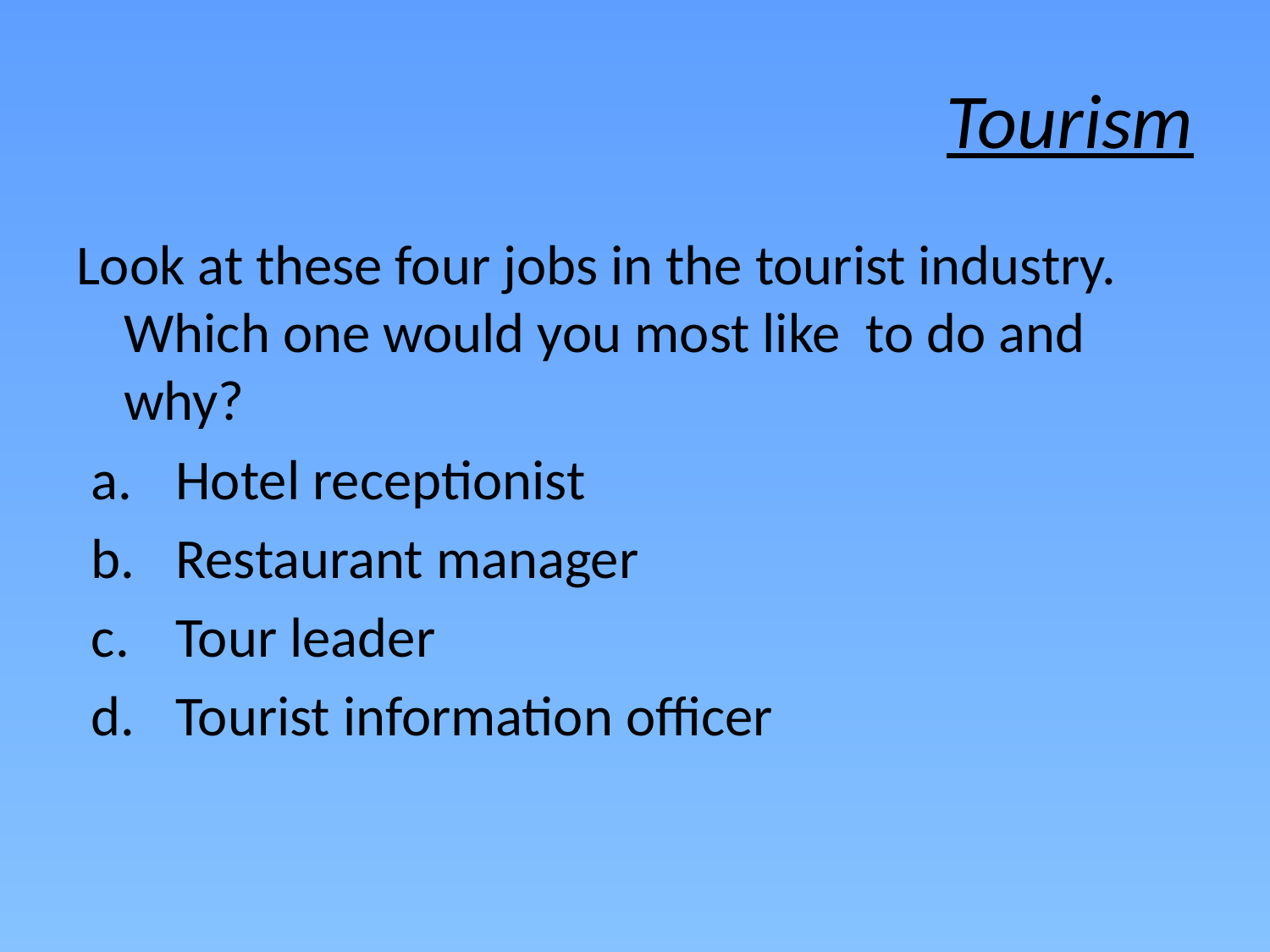

# Tourism
Look at these four jobs in the tourist industry. Which one would you most like  to do and why?
 Hotel receptionist
 Restaurant manager
 Tour leader
 Tourist information officer